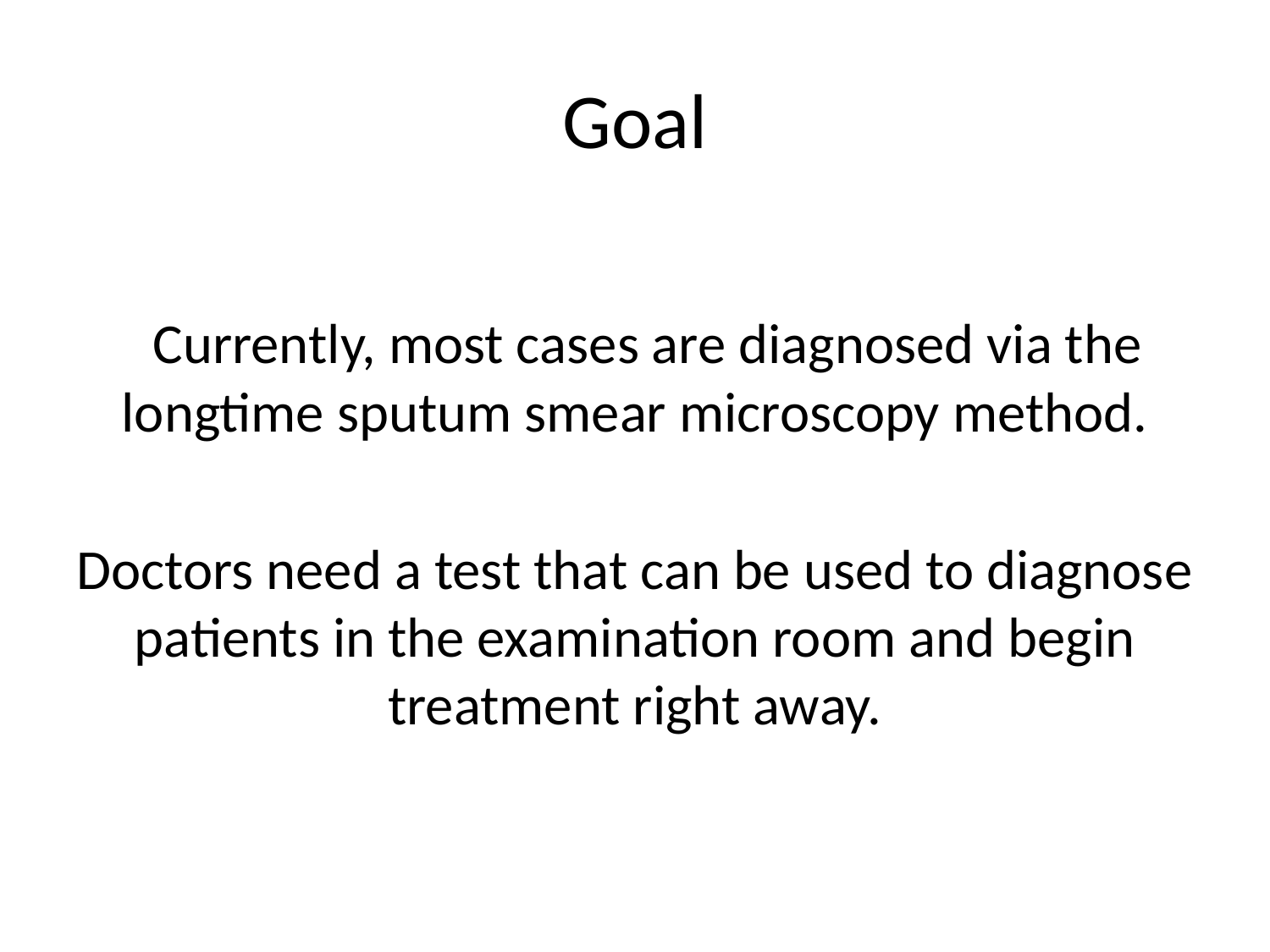

# Goal

  Currently, most cases are diagnosed via the longtime sputum smear microscopy method.

Doctors need a test that can be used to diagnose patients in the examination room and begin treatment right away.